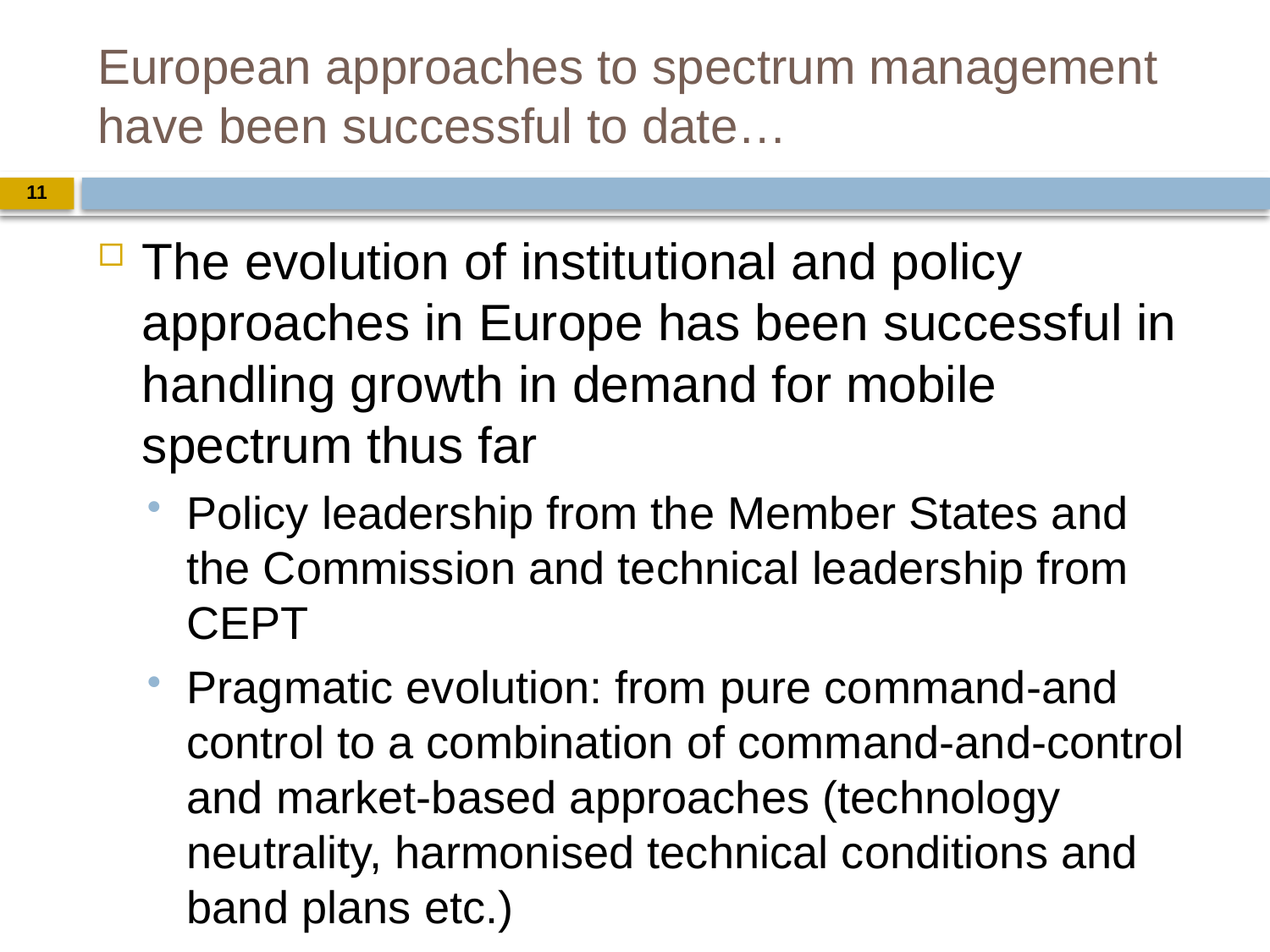

# European approaches to spectrum management have been successful to date…
11
The evolution of institutional and policy approaches in Europe has been successful in handling growth in demand for mobile spectrum thus far
Policy leadership from the Member States and the Commission and technical leadership from CEPT
Pragmatic evolution: from pure command-and control to a combination of command-and-control and market-based approaches (technology neutrality, harmonised technical conditions and band plans etc.)
Enabled Europe to take a leadership position in unlocking  harmonised spectrum for mobile broadband (900MHz, 2.1GHz, 2.6GHz, 800MHz)